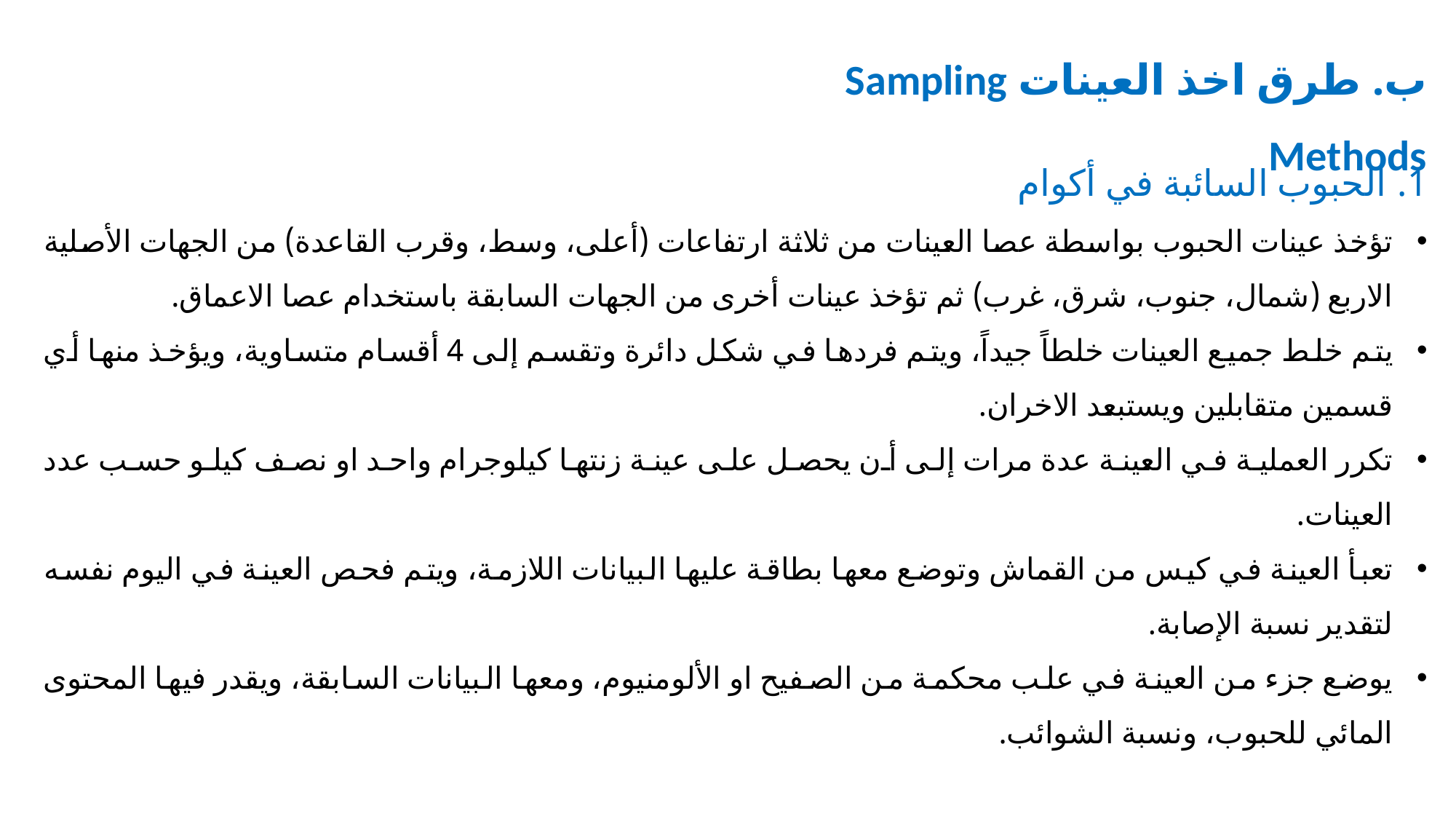

ب. طرق اخذ العينات Sampling Methods

الحبوب السائبة في أكوام
تؤخذ عينات الحبوب بواسطة عصا العينات من ثلاثة ارتفاعات (أعلى، وسط، وقرب القاعدة) من الجهات الأصلية الاربع (شمال، جنوب، شرق، غرب) ثم تؤخذ عينات أخرى من الجهات السابقة باستخدام عصا الاعماق.
يتم خلط جميع العينات خلطاً جيداً، ويتم فردها في شكل دائرة وتقسم إلى 4 أقسام متساوية، ويؤخذ منها أي قسمين متقابلين ويستبعد الاخران.
تكرر العملية في العينة عدة مرات إلى أن يحصل على عينة زنتها كيلوجرام واحد او نصف كيلو حسب عدد العينات.
تعبأ العينة في كيس من القماش وتوضع معها بطاقة عليها البيانات اللازمة، ويتم فحص العينة في اليوم نفسه لتقدير نسبة الإصابة.
يوضع جزء من العينة في علب محكمة من الصفيح او الألومنيوم، ومعها البيانات السابقة، ويقدر فيها المحتوى المائي للحبوب، ونسبة الشوائب.